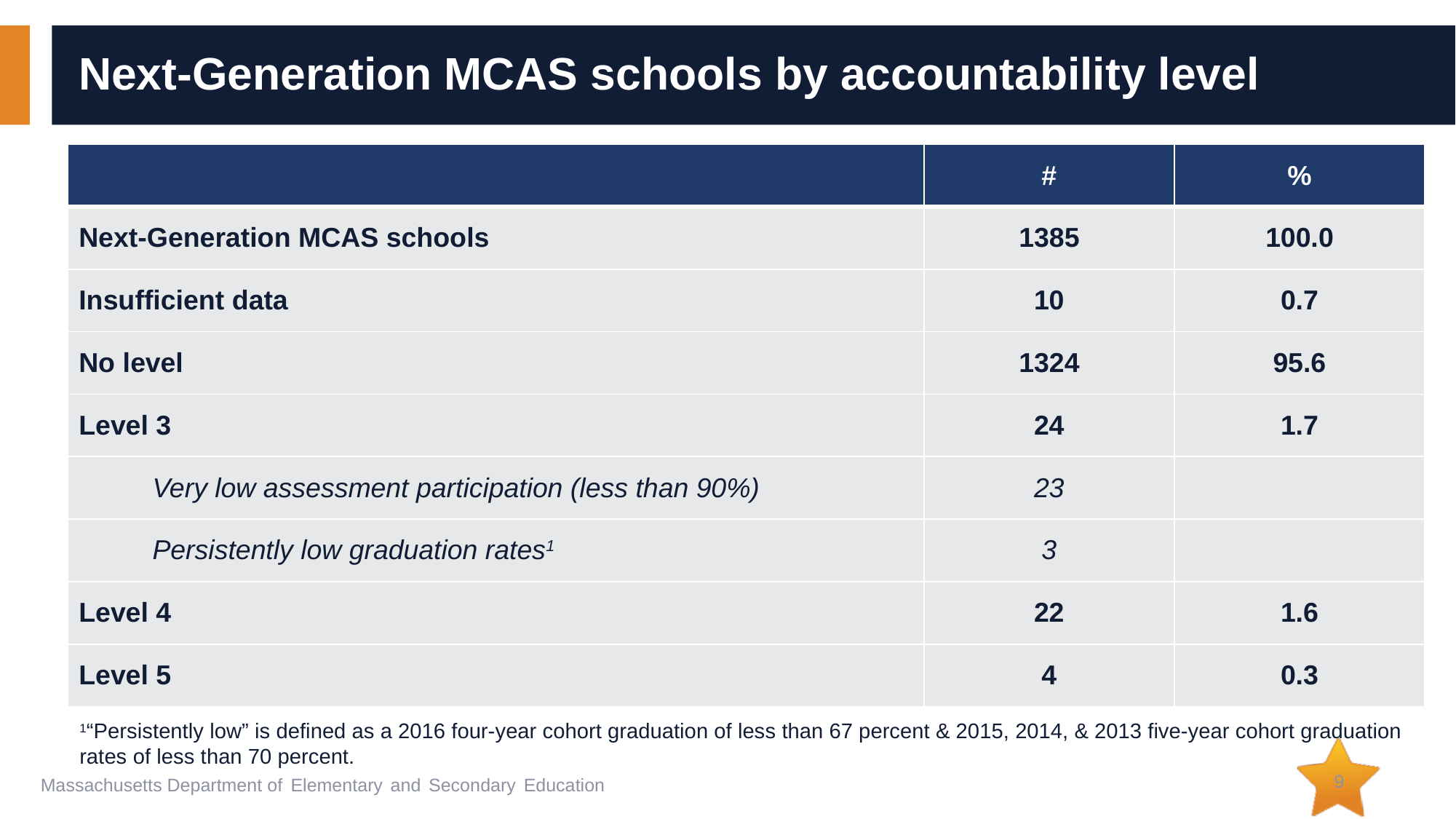

# Next-Generation MCAS schools by accountability level
|  |  | # | % |
| --- | --- | --- | --- |
| Next-Generation MCAS schools |  | 1385 | 100.0 |
| Insufficient data |  | 10 | 0.7 |
| No level |  | 1324 | 95.6 |
| Level 3 |  | 24 | 1.7 |
|  | Very low assessment participation (less than 90%) | 23 |  |
|  | Persistently low graduation rates1 | 3 |  |
| Level 4 |  | 22 | 1.6 |
| Level 5 |  | 4 | 0.3 |
1“Persistently low” is defined as a 2016 four-year cohort graduation of less than 67 percent & 2015, 2014, & 2013 five-year cohort graduation rates of less than 70 percent.
9